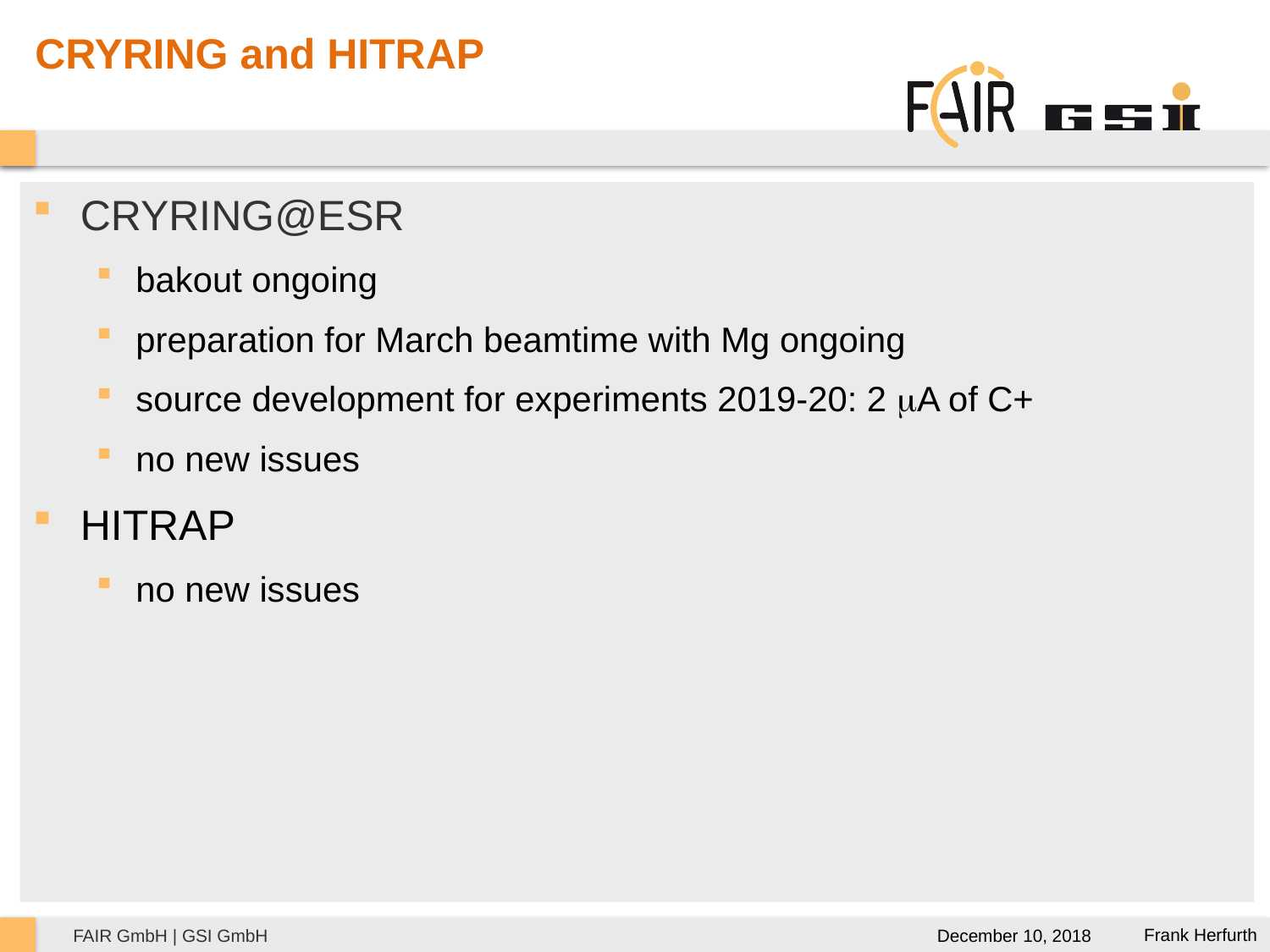

CRYRING and HITRAP
CRYRING@ESR
bakout ongoing
preparation for March beamtime with Mg ongoing
source development for experiments 2019-20: 2 μA of C+
no new issues
HITRAP
no new issues
Frank Herfurth
December 10, 2018